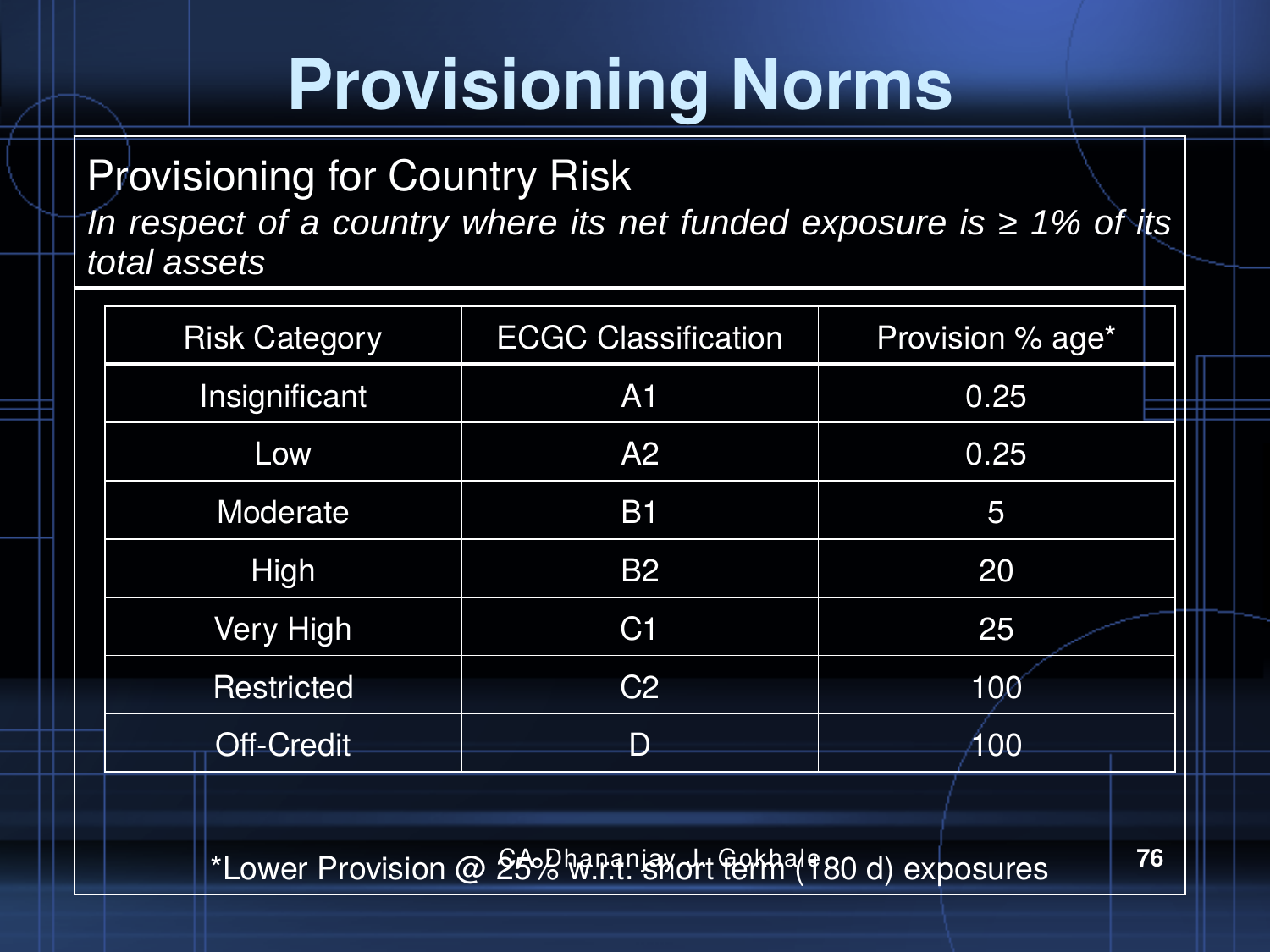

# Provisioning Norms
| Provisioning for Country Risk In respect of a country where its net funded exposure is ≥ 1% of its total assets |
| --- |
| \*Lower Provision @ 25% w.r.t. short term (180 d) exposures |
| Risk Category | ECGC Classification | Provision % age\* |
| --- | --- | --- |
| Insignificant | A1 | 0.25 |
| Low | A2 | 0.25 |
| Moderate | B1 | 5 |
| High | B2 | 20 |
| Very High | C1 | 25 |
| Restricted | C2 | 100 |
| Off-Credit | D | 100 |
CA Dhananjay J. Gokhale
76